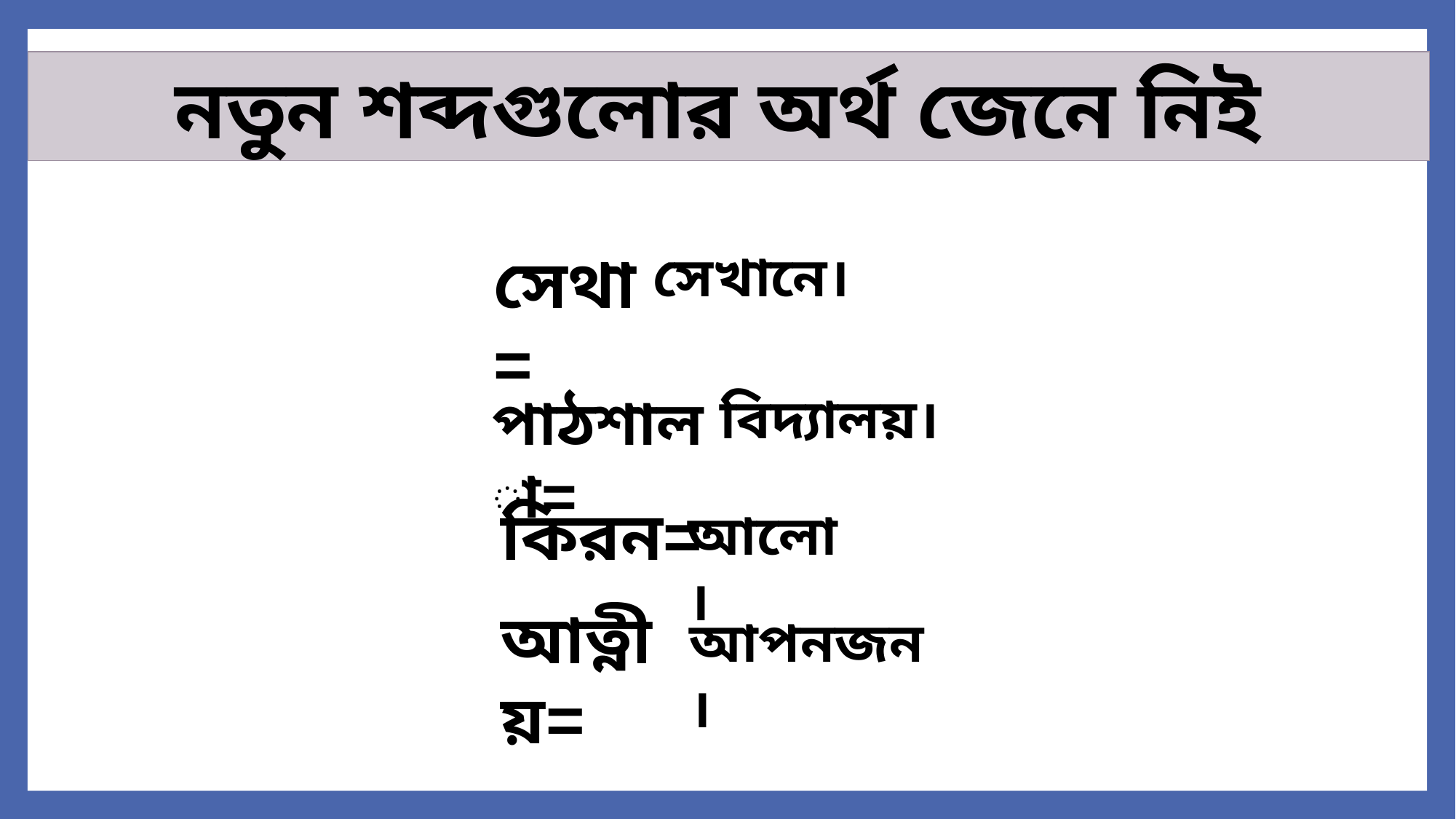

নতুন শব্দগুলোর অর্থ জেনে নিই
সেথা=
সেখানে।
পাঠশালা=
বিদ্যালয়।
কিরন=
আলো।
আত্নীয়=
আপনজন।